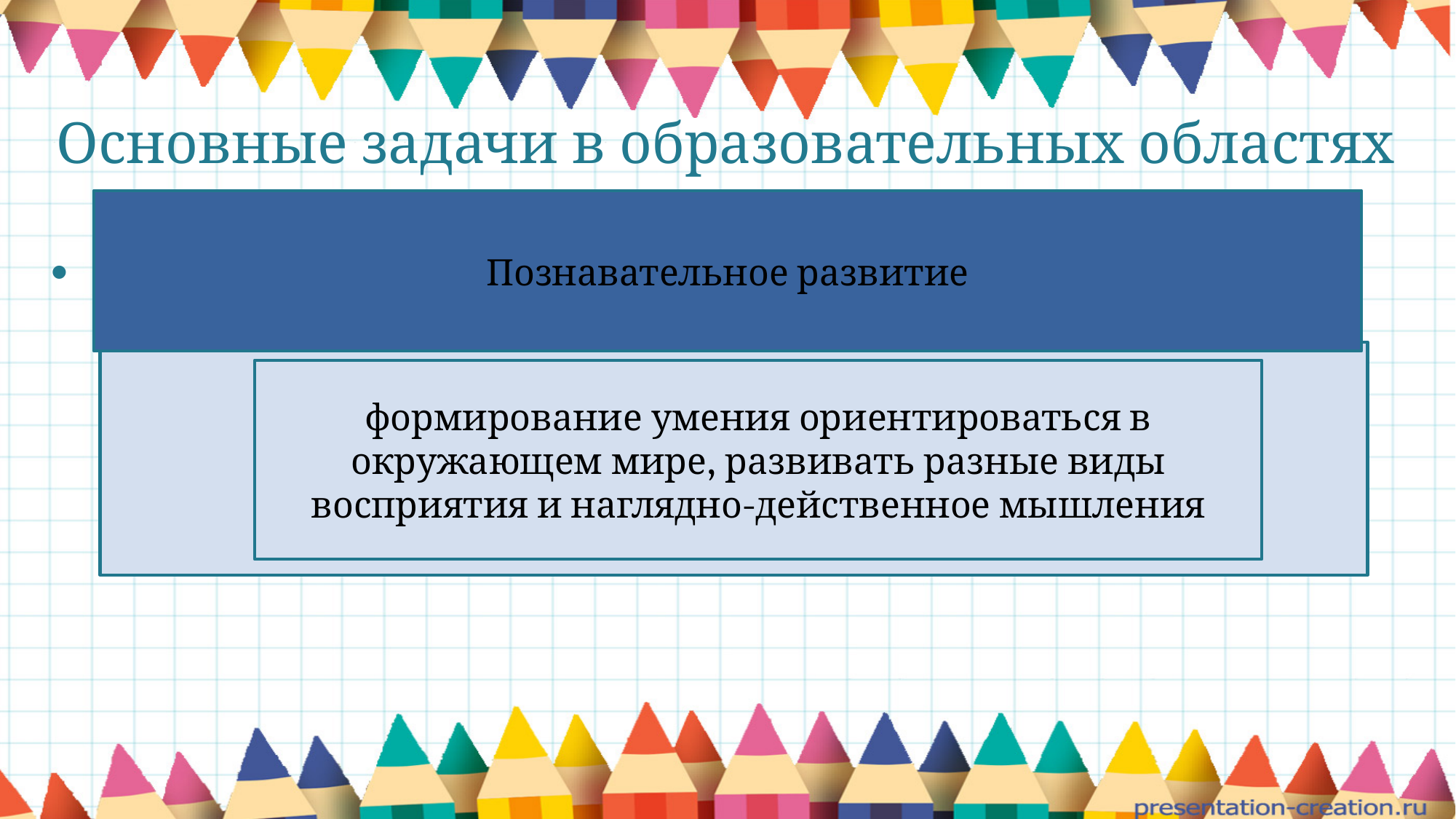

# Основные задачи в образовательных областях
Познавательное развитие
познавательное развитие

формирование умения ориентироваться в окружающем мире, развивать разные виды восприятия и наглядно-действенное мышления